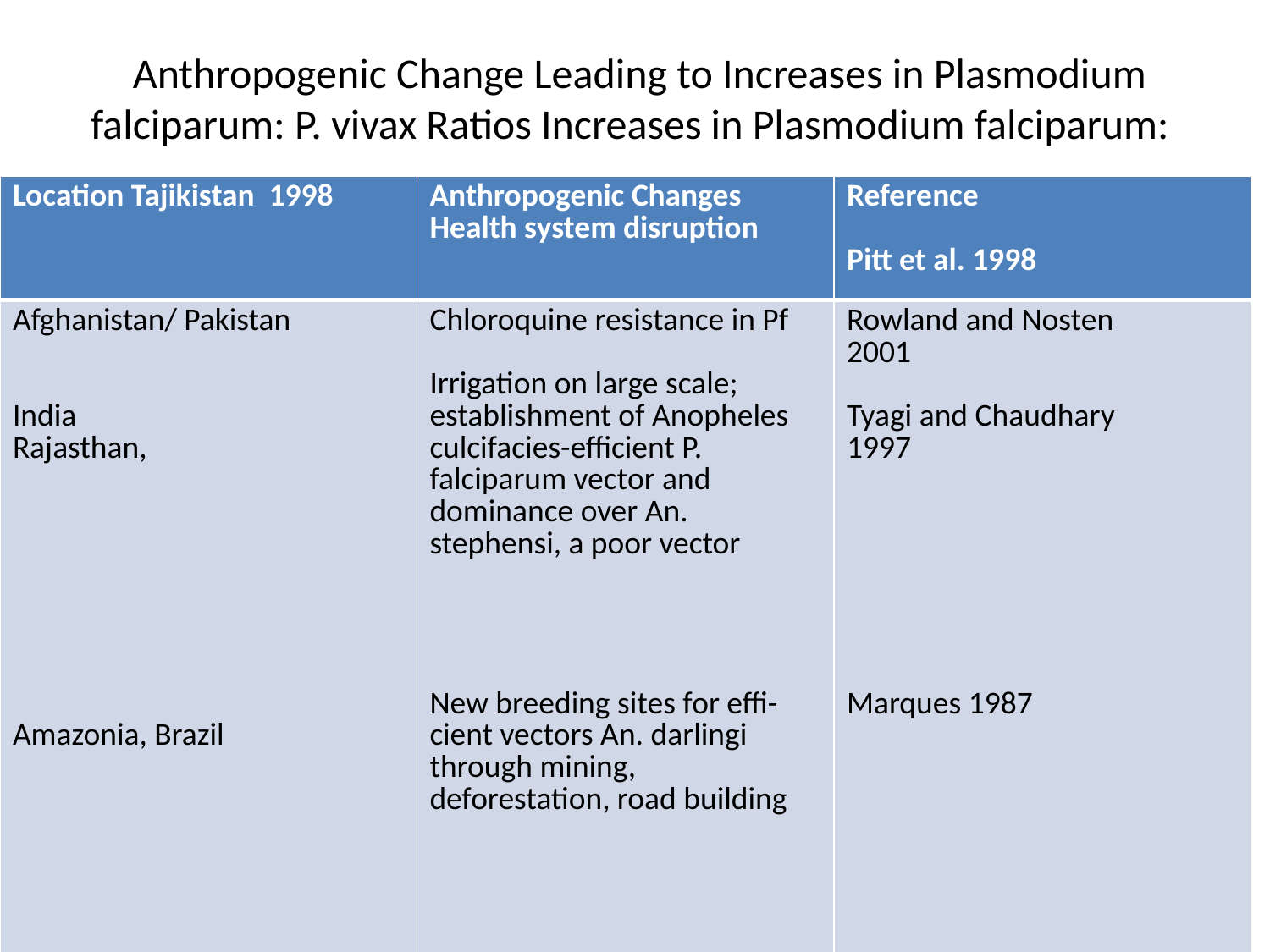

# Anthropogenic Change Leading to Increases in Plasmodium falciparum: P. vivax Ratios Increases in Plasmodium falciparum:
| Location Tajikistan 1998 | Anthropogenic Changes Health system disruption | Reference Pitt et al. 1998 |
| --- | --- | --- |
| Afghanistan/ Pakistan India Rajasthan, Amazonia, Brazil | Chloroquine resistance in Pf Irrigation on large scale; establishment of Anopheles culcifacies-efficient P. falciparum vector and dominance over An. stephensi, a poor vector New breeding sites for effi- cient vectors An. darlingi through mining, deforestation, road building | Rowland and Nosten 2001 Tyagi and Chaudhary 1997 Marques 1987 |